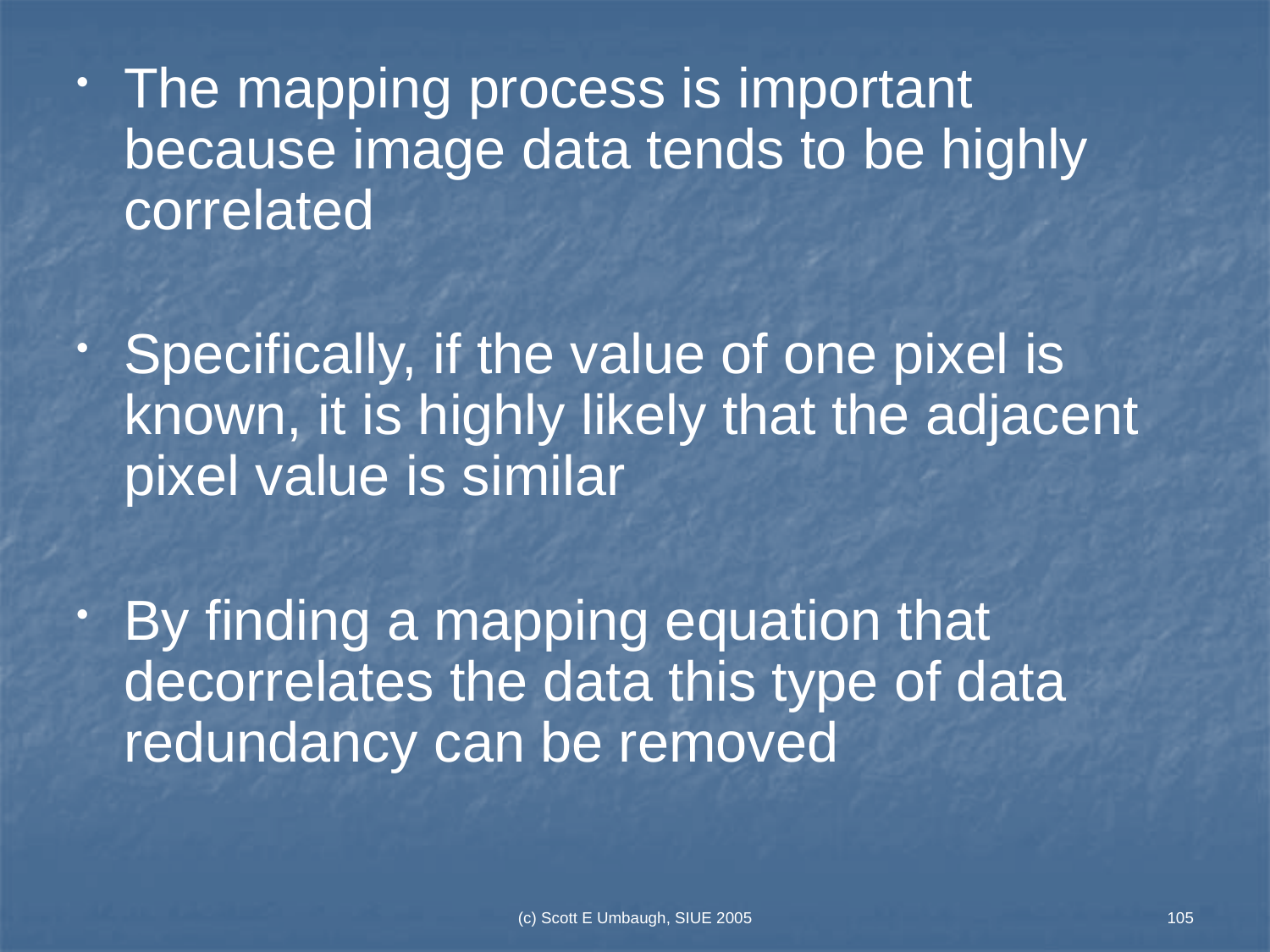

The mapping process is important because image data tends to be highly correlated

Specifically, if the value of one pixel is known, it is highly likely that the adjacent pixel value is similar

By finding a mapping equation that decorrelates the data this type of data redundancy can be removed
(c) Scott E Umbaugh, SIUE 2005
105